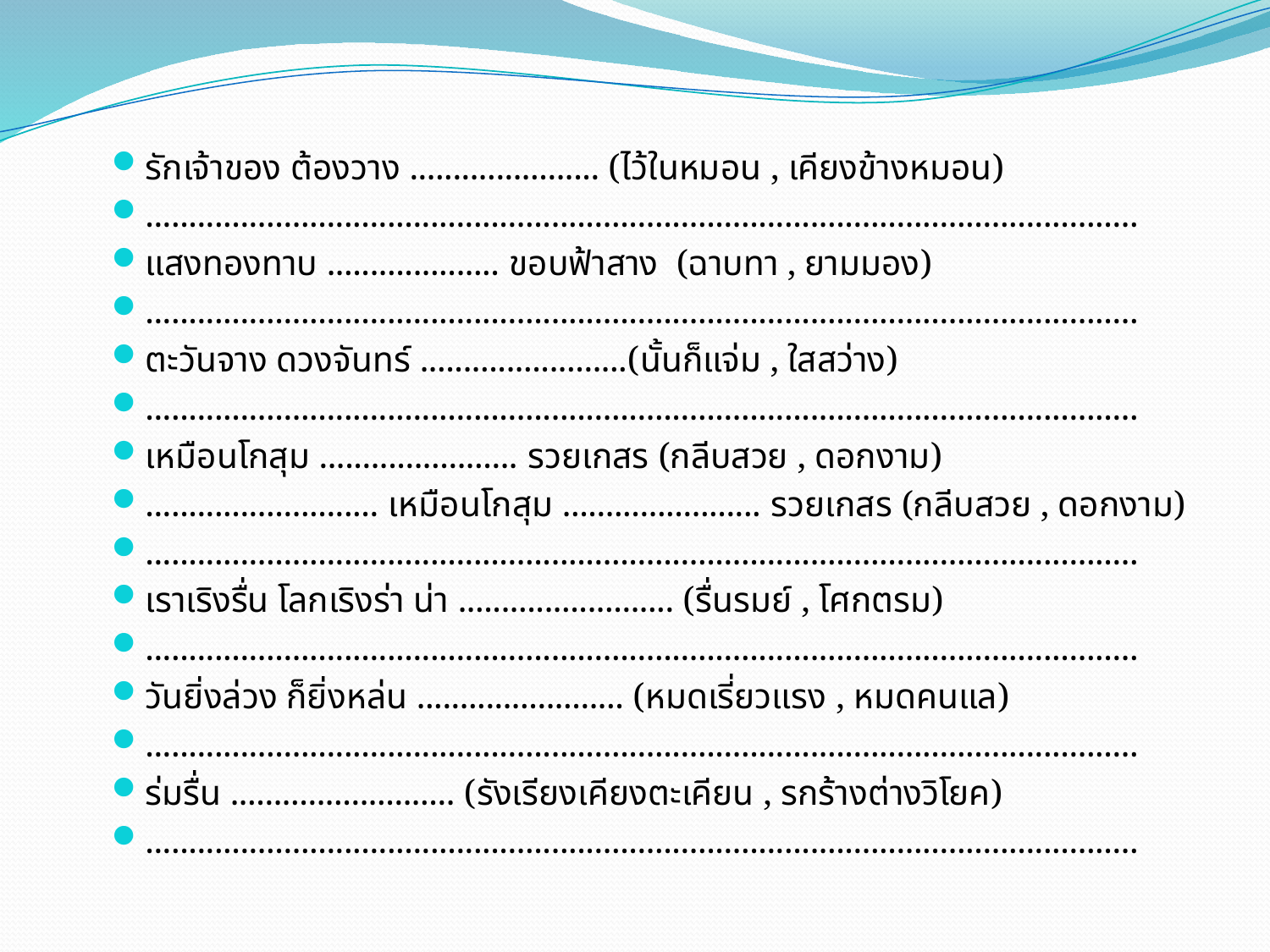

รักเจ้าของ ต้องวาง ...................... (ไว้ในหมอน , เคียงข้างหมอน)
...................................................................................................................
แสงทองทาบ .................... ขอบฟ้าสาง  (ฉาบทา , ยามมอง)
...................................................................................................................
ตะวันจาง ดวงจันทร์ ........................(นั้นก็แจ่ม , ใสสว่าง)
...................................................................................................................
เหมือนโกสุม ....................... รวยเกสร (กลีบสวย , ดอกงาม)
........................... เหมือนโกสุม ....................... รวยเกสร (กลีบสวย , ดอกงาม)
...................................................................................................................
เราเริงรื่น โลกเริงร่า น่า ......................... (รื่นรมย์ , โศกตรม)
...................................................................................................................
วันยิ่งล่วง ก็ยิ่งหล่น ........................ (หมดเรี่ยวแรง , หมดคนแล)
...................................................................................................................
ร่มรื่น .......................... (รังเรียงเคียงตะเคียน , รกร้างต่างวิโยค)
...................................................................................................................